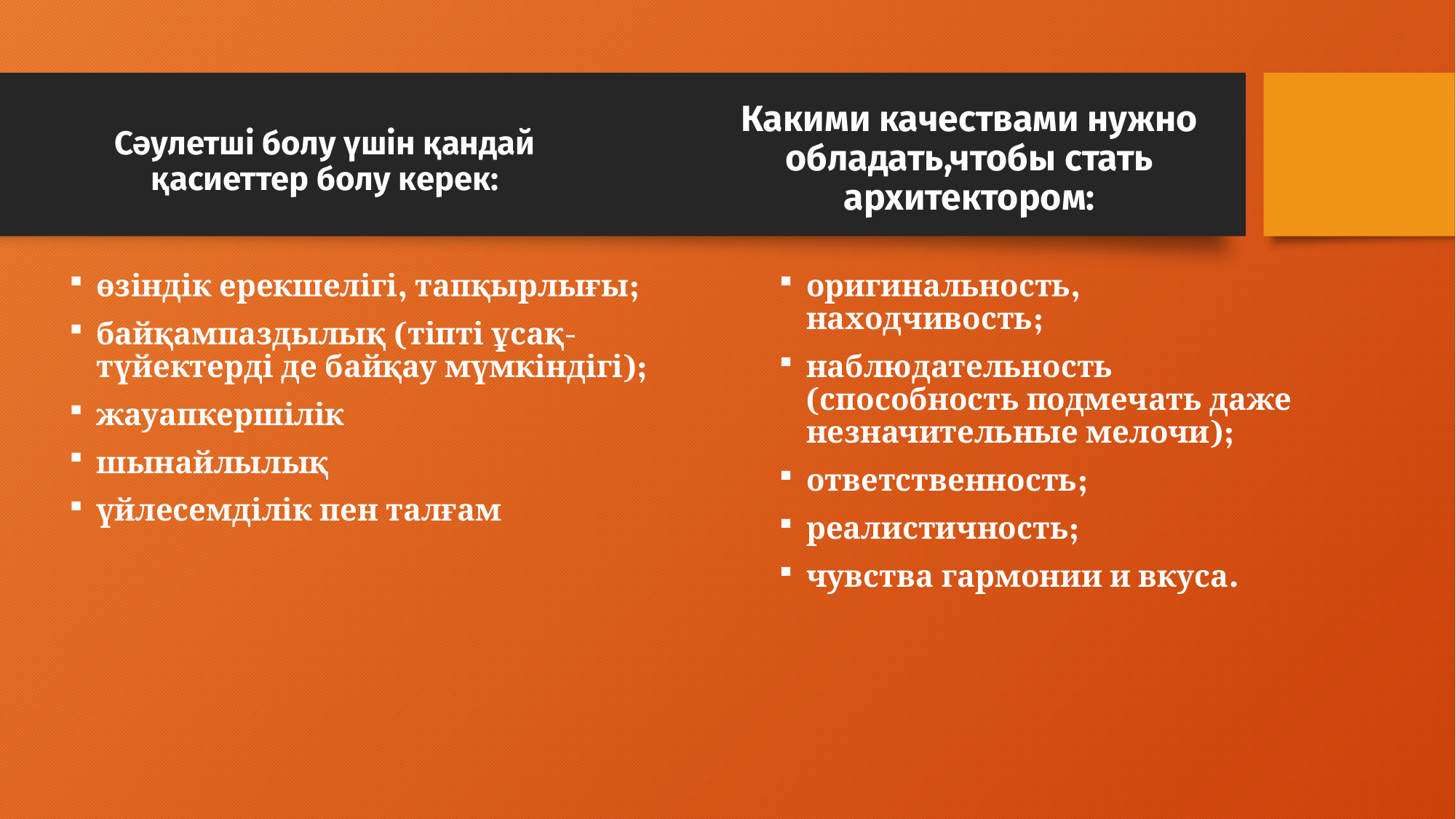

Какими качествами нужно обладать,чтобы стать архитектором:
Сәулетші болу үшін қандай қасиеттер болу керек:
оригинальность, находчивость;
наблюдательность (способность подмечать даже незначительные мелочи);
ответственность;
реалистичность;
чувства гармонии и вкуса.
өзіндік ерекшелігі, тапқырлығы;
байқампаздылық (тіпті ұсақ-түйектерді де байқау мүмкіндігі);
жауапкершілік
шынайлылық
үйлесемділік пен талғам